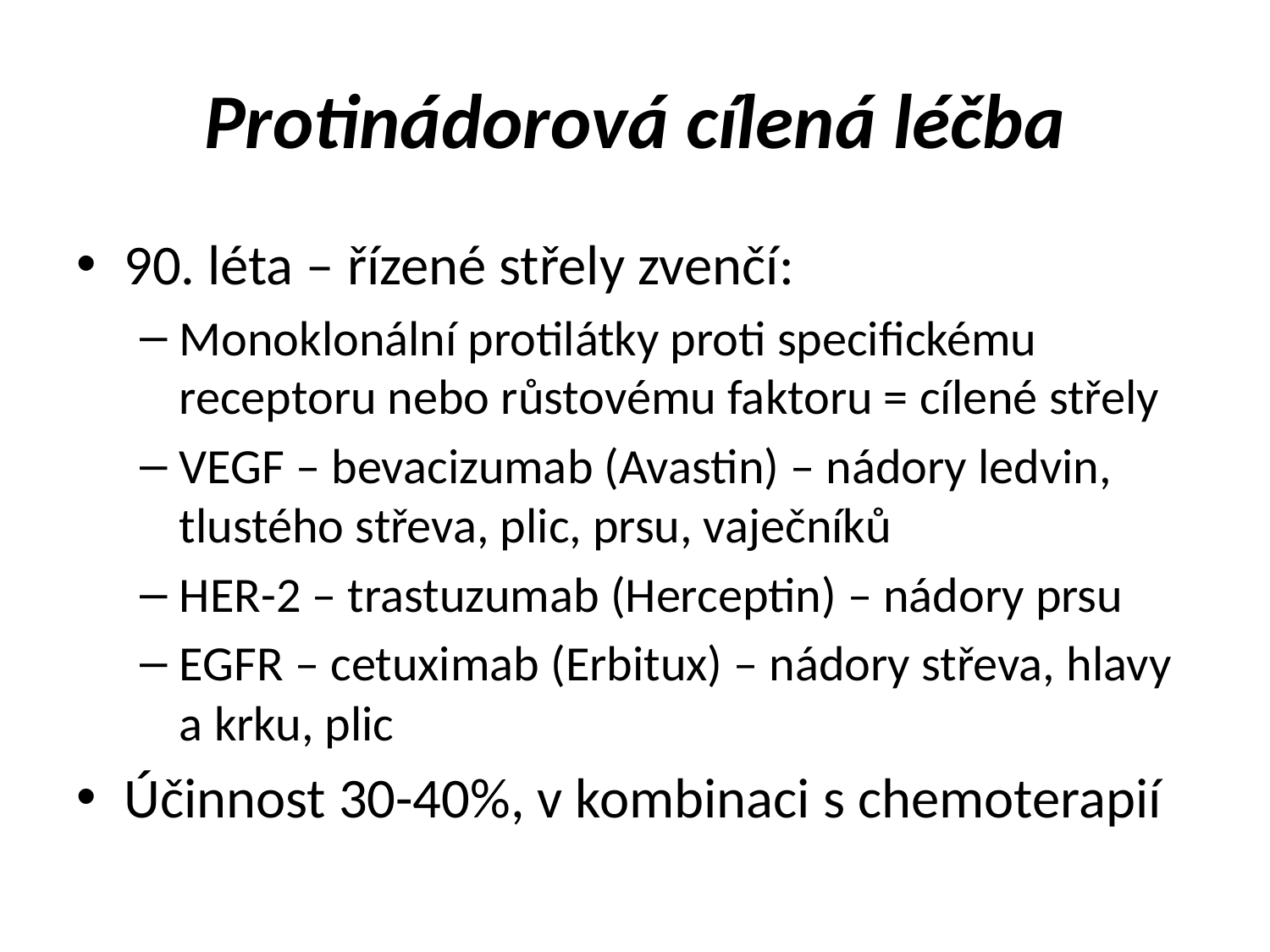

# Protinádorová cílená léčba
90. léta – řízené střely zvenčí:
Monoklonální protilátky proti specifickému receptoru nebo růstovému faktoru = cílené střely
VEGF – bevacizumab (Avastin) – nádory ledvin, tlustého střeva, plic, prsu, vaječníků
HER-2 – trastuzumab (Herceptin) – nádory prsu
EGFR – cetuximab (Erbitux) – nádory střeva, hlavy a krku, plic
Účinnost 30-40%, v kombinaci s chemoterapií